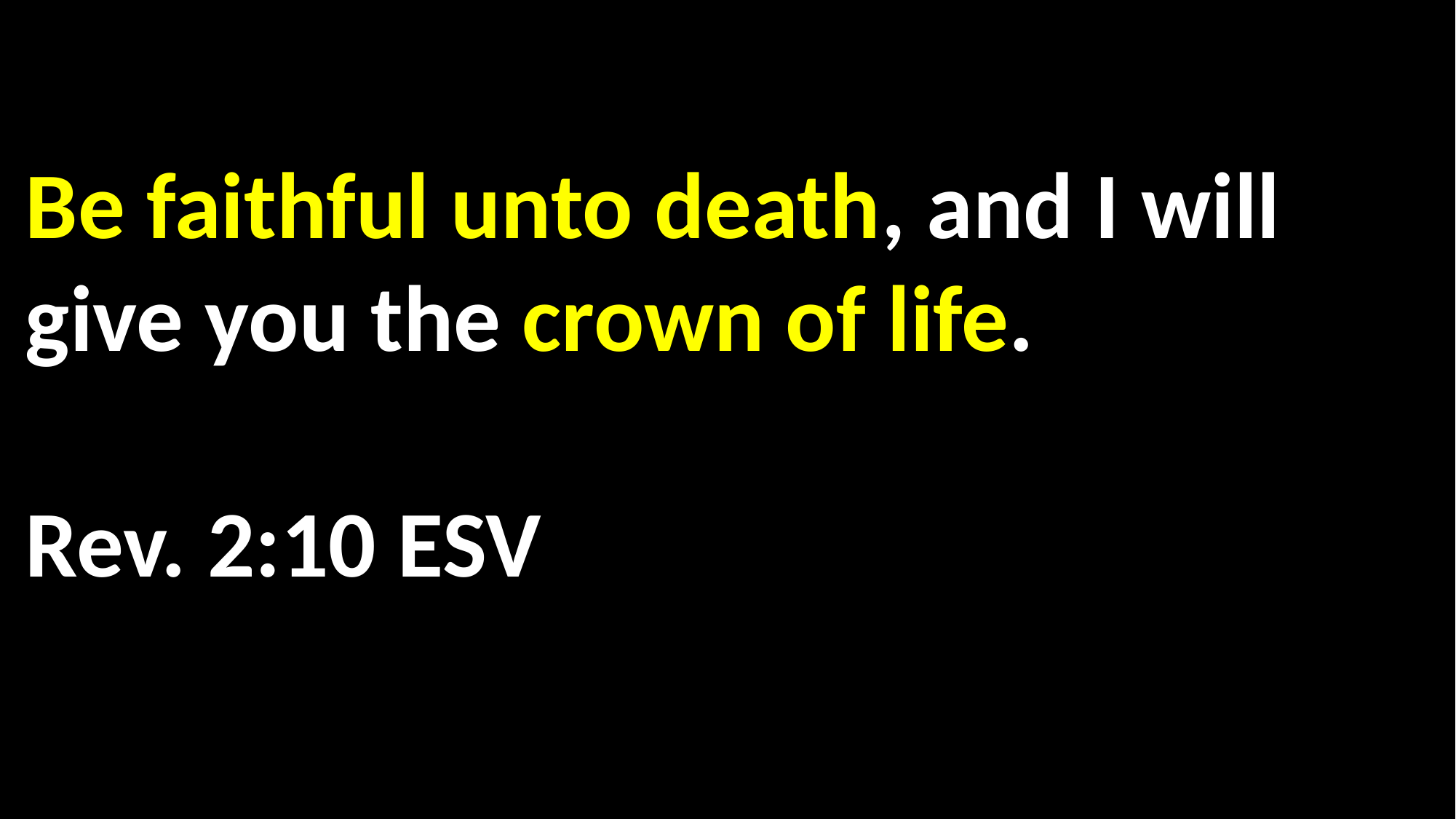

Be faithful unto death, and I will give you the crown of life.														            Rev. 2:10 ESV